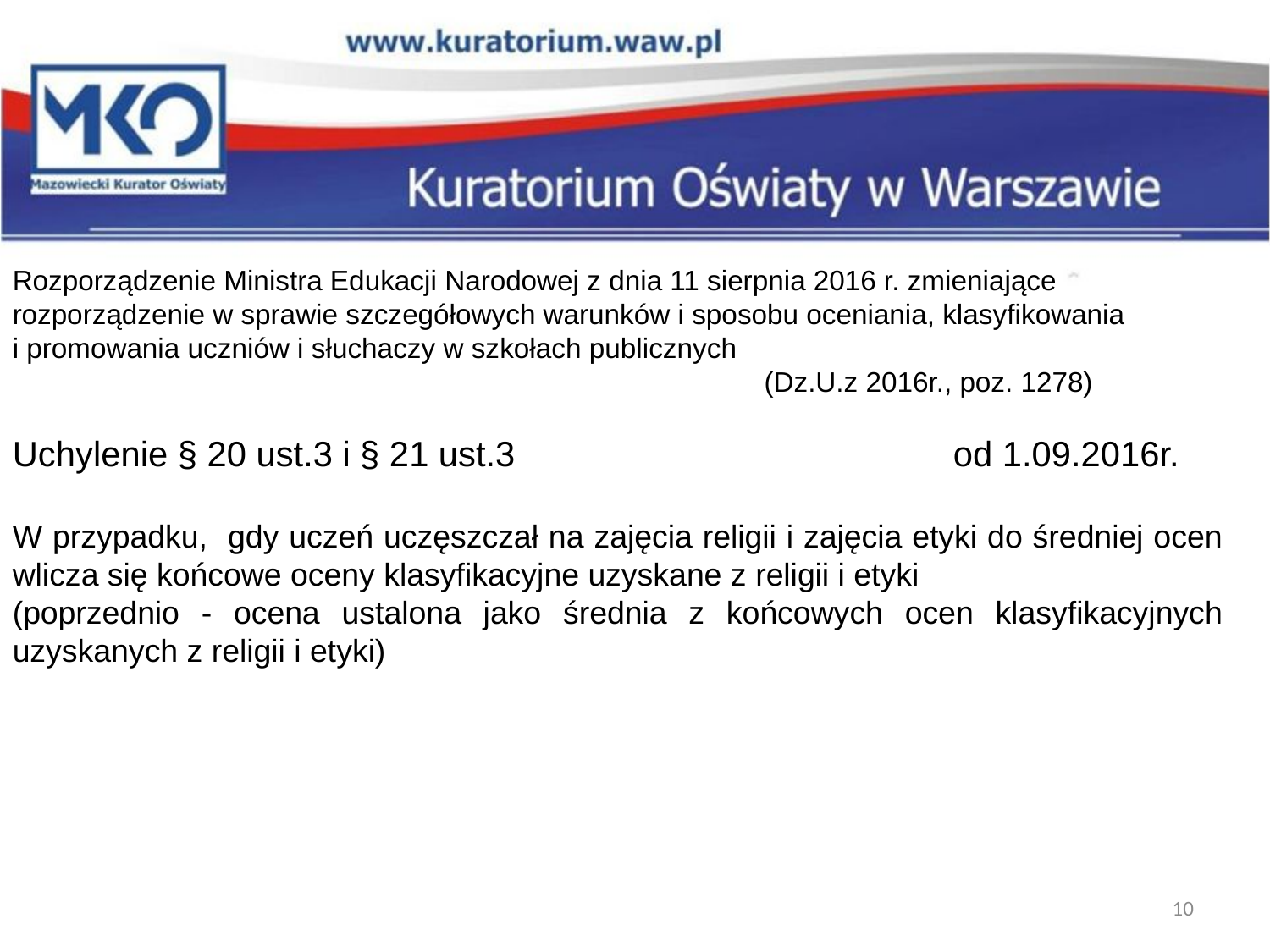

Rozporządzenie Ministra Edukacji Narodowej z dnia 11 sierpnia 2016 r. zmieniające rozporządzenie w sprawie szczegółowych warunków i sposobu oceniania, klasyfikowania             i promowania uczniów i słuchaczy w szkołach publicznych
                                                                                                (Dz.U.z 2016r., poz. 1278)

Uchylenie § 20 ust.3 i § 21 ust.3                                             od 1.09.2016r.

W przypadku,  gdy uczeń uczęszczał na zajęcia religii i zajęcia etyki do średniej ocen wlicza się końcowe oceny klasyfikacyjne uzyskane z religii i etyki
(poprzednio - ocena ustalona jako średnia z końcowych ocen klasyfikacyjnych uzyskanych z religii i etyki)
10